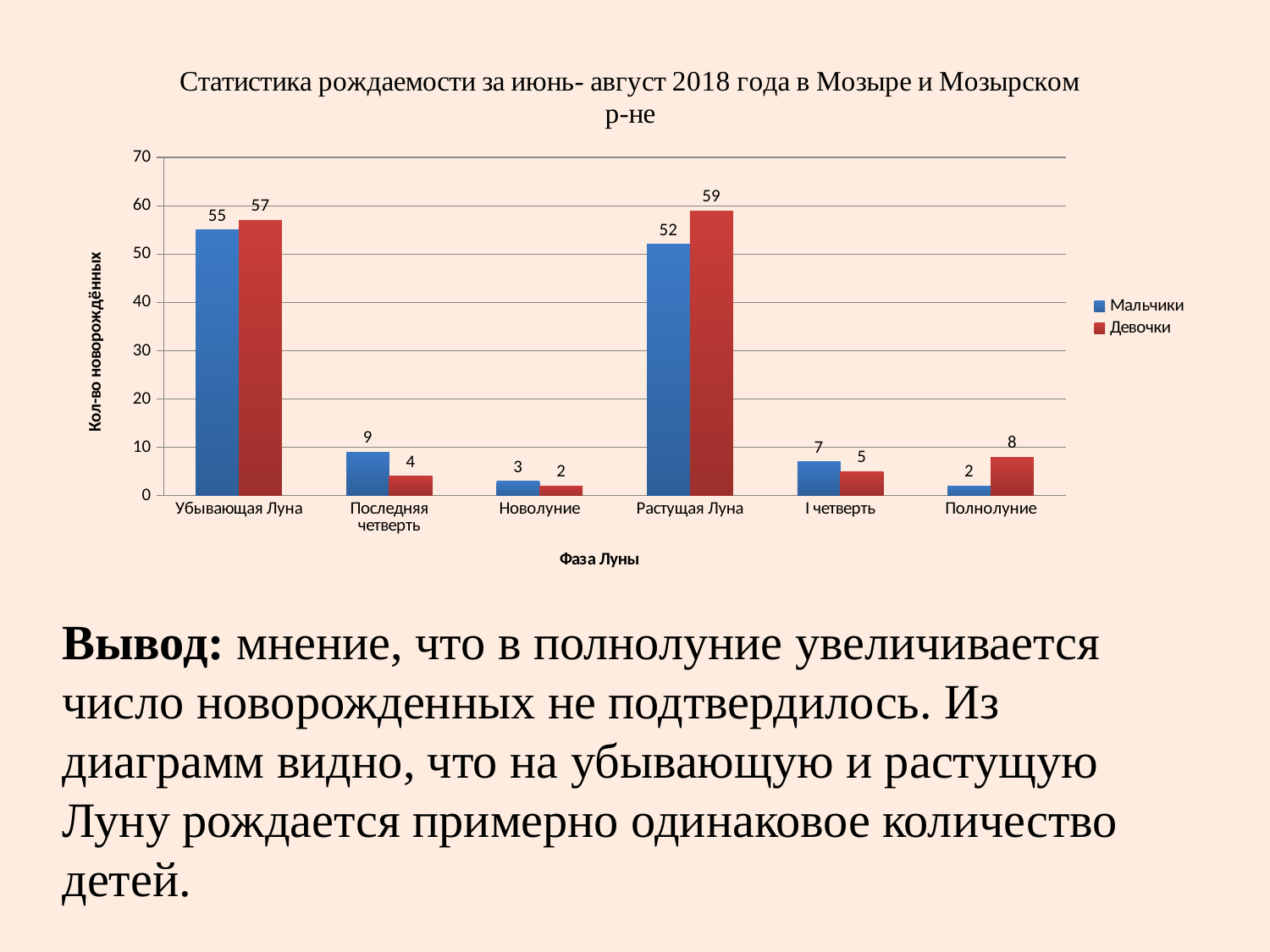

### Chart: Статистика рождаемости за июнь- август 2018 года в Мозыре и Мозырском р-не

| Category | Мальчики | Девочки |
|---|---|---|
| Убывающая Луна | 55.0 | 57.0 |
| Последняя четверть | 9.0 | 4.0 |
| Новолуние | 3.0 | 2.0 |
| Растущая Луна | 52.0 | 59.0 |
| I четверть | 7.0 | 5.0 |
| Полнолуние | 2.0 | 8.0 |
# Вывод: мнение, что в полнолуние увеличивается число новорожденных не подтвердилось. Из диаграмм видно, что на убывающую и растущую Луну рождается примерно одинаковое количество детей.